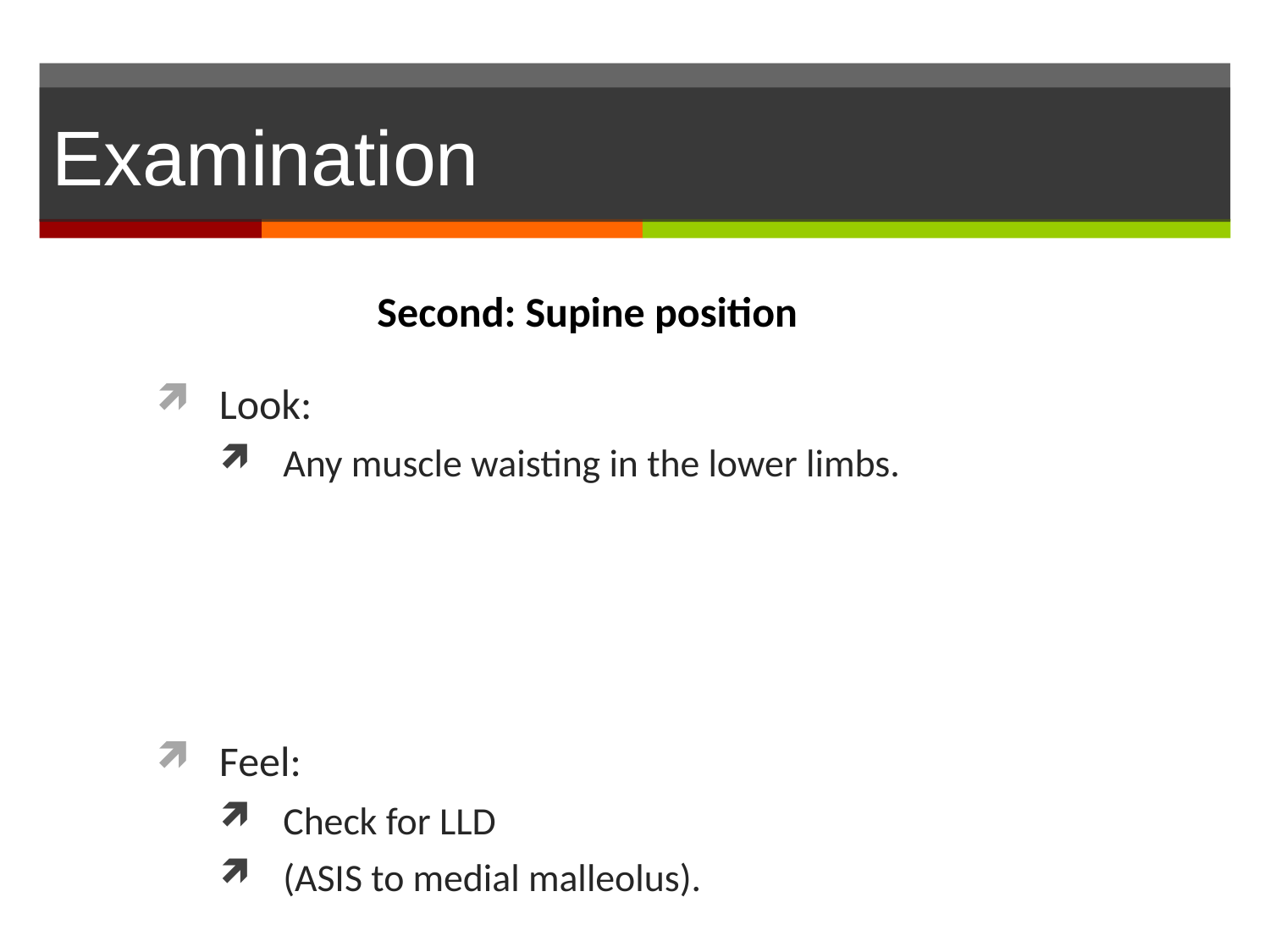

# Examination
Second: Supine position
Look:
Any muscle waisting in the lower limbs.

Feel:
Check for LLD
(ASIS to medial malleolus).